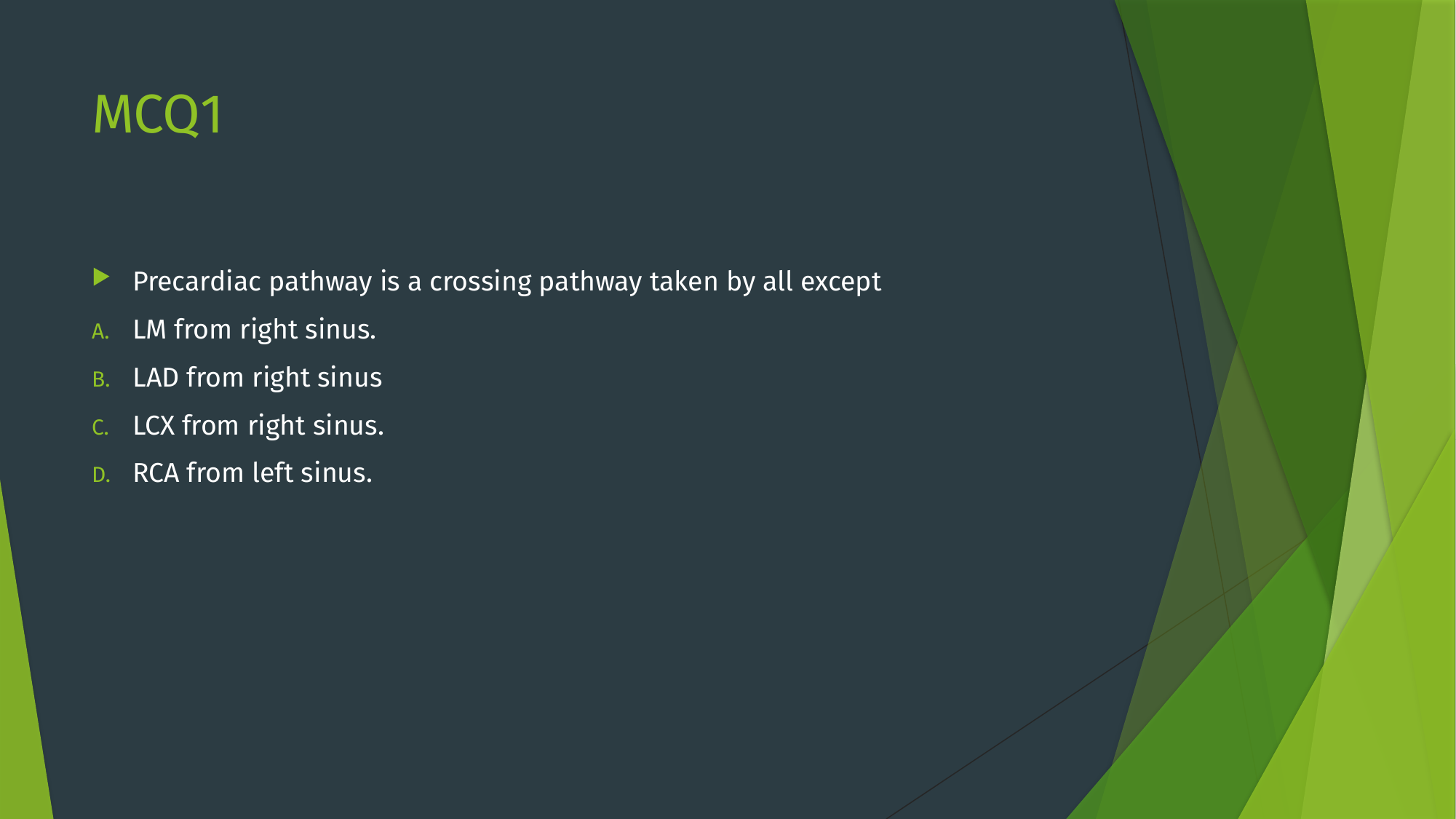

# MCQ1
Precardiac pathway is a crossing pathway taken by all except
LM from right sinus.
LAD from right sinus
LCX from right sinus.
RCA from left sinus.